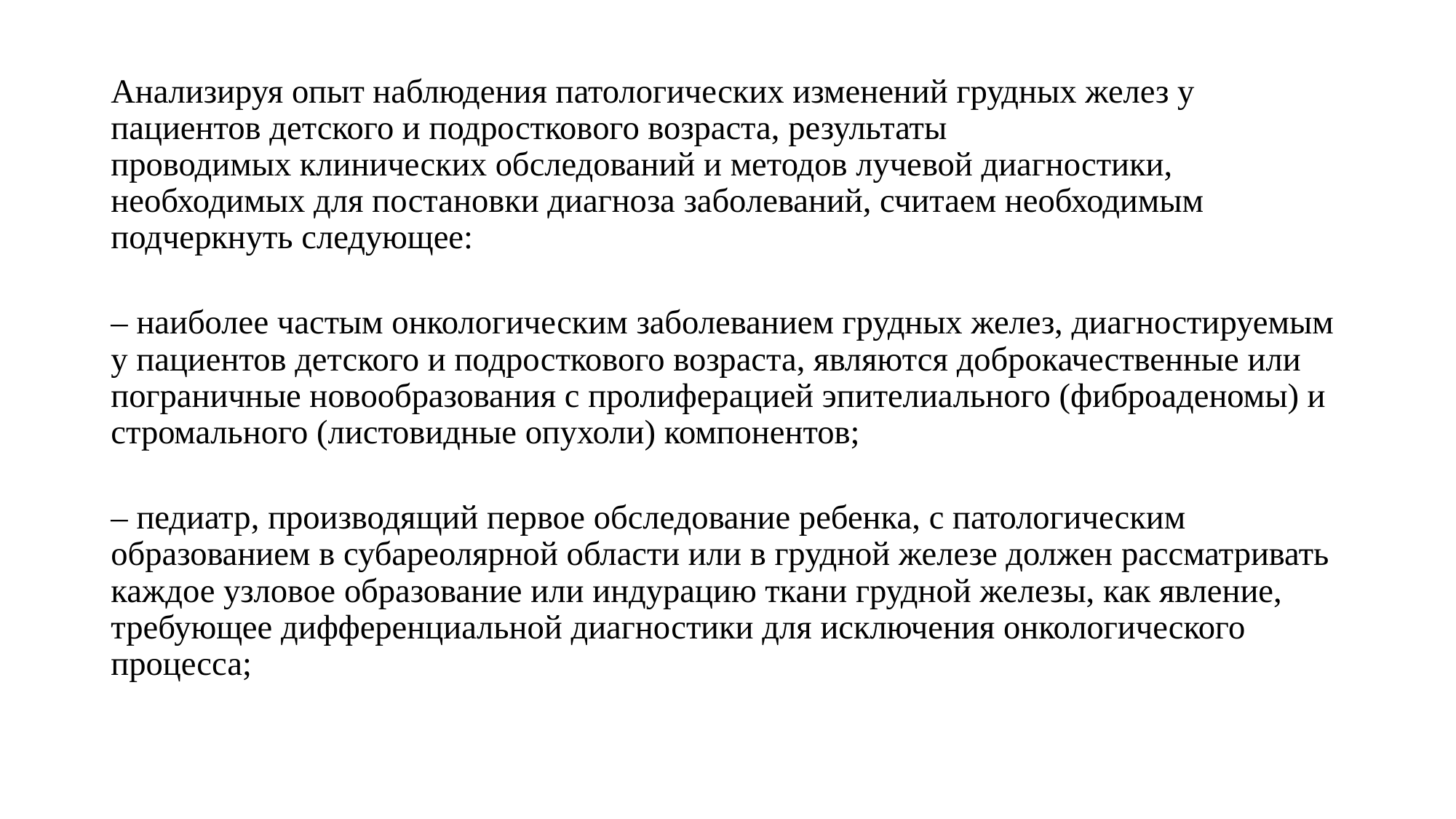

Анализируя опыт наблюдения патологических изменений грудных желез у пациентов детского и подросткового возраста, результаты
проводимых клинических обследований и методов лучевой диагностики, необходимых для постановки диагноза заболеваний, считаем необходимым подчеркнуть следующее:
– наиболее частым онкологическим заболеванием грудных желез, диагностируемым у пациентов детского и подросткового возраста, являются доброкачественные или пограничные новообразования с пролиферацией эпителиального (фиброаденомы) и стромального (листовидные опухоли) компонентов;
– педиатр, производящий первое обследование ребенка, с патологическим образованием в субареолярной области или в грудной железе должен рассматривать каждое узловое образование или индурацию ткани грудной железы, как явление, требующее дифференциальной диагностики для исключения онкологического процесса;